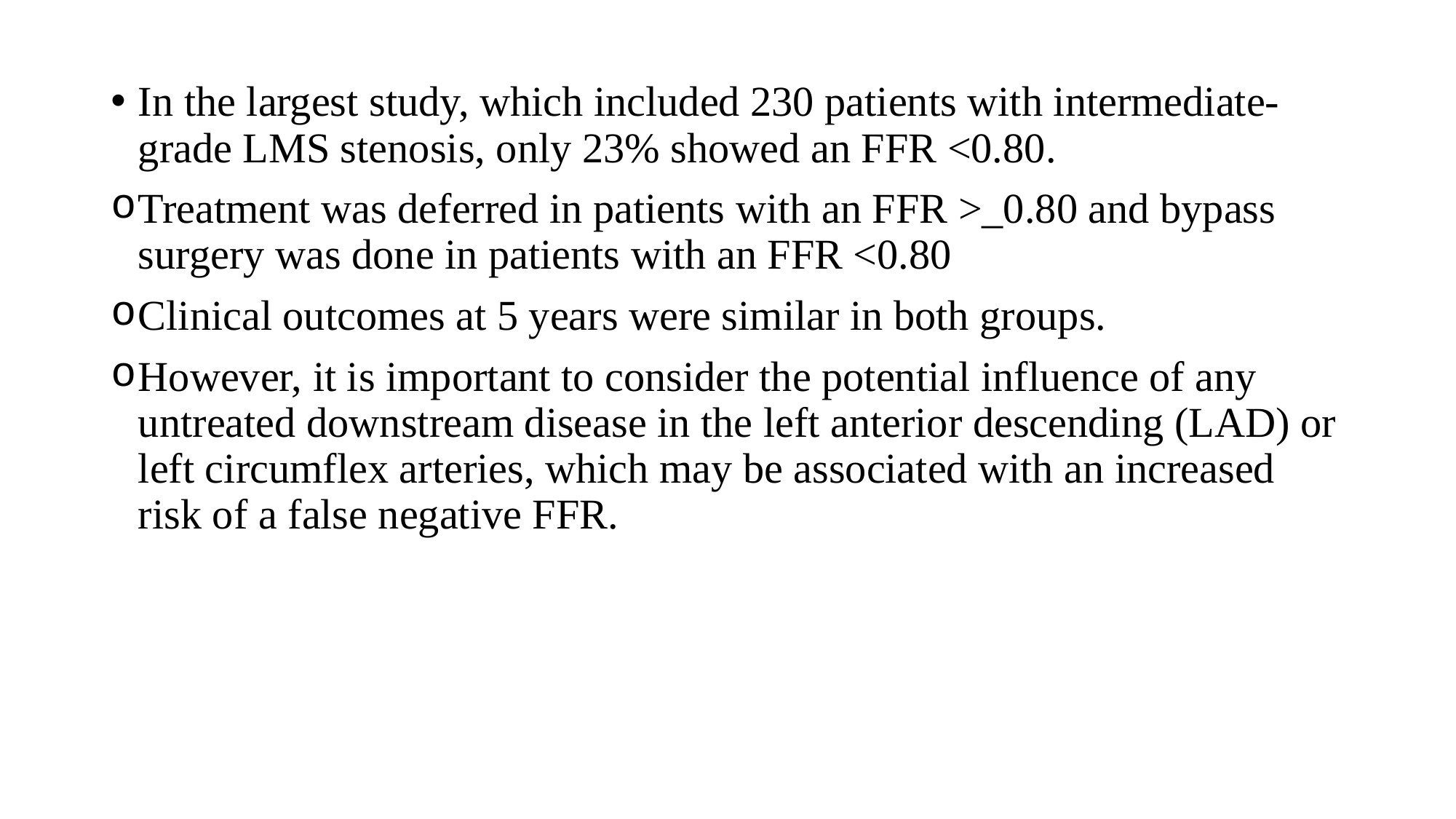

In the largest study, which included 230 patients with intermediate- grade LMS stenosis, only 23% showed an FFR <0.80.
Treatment was deferred in patients with an FFR >_0.80 and bypass surgery was done in patients with an FFR <0.80
Clinical outcomes at 5 years were similar in both groups.
However, it is important to consider the potential influence of any untreated downstream disease in the left anterior descending (LAD) or left circumflex arteries, which may be associated with an increased risk of a false negative FFR.